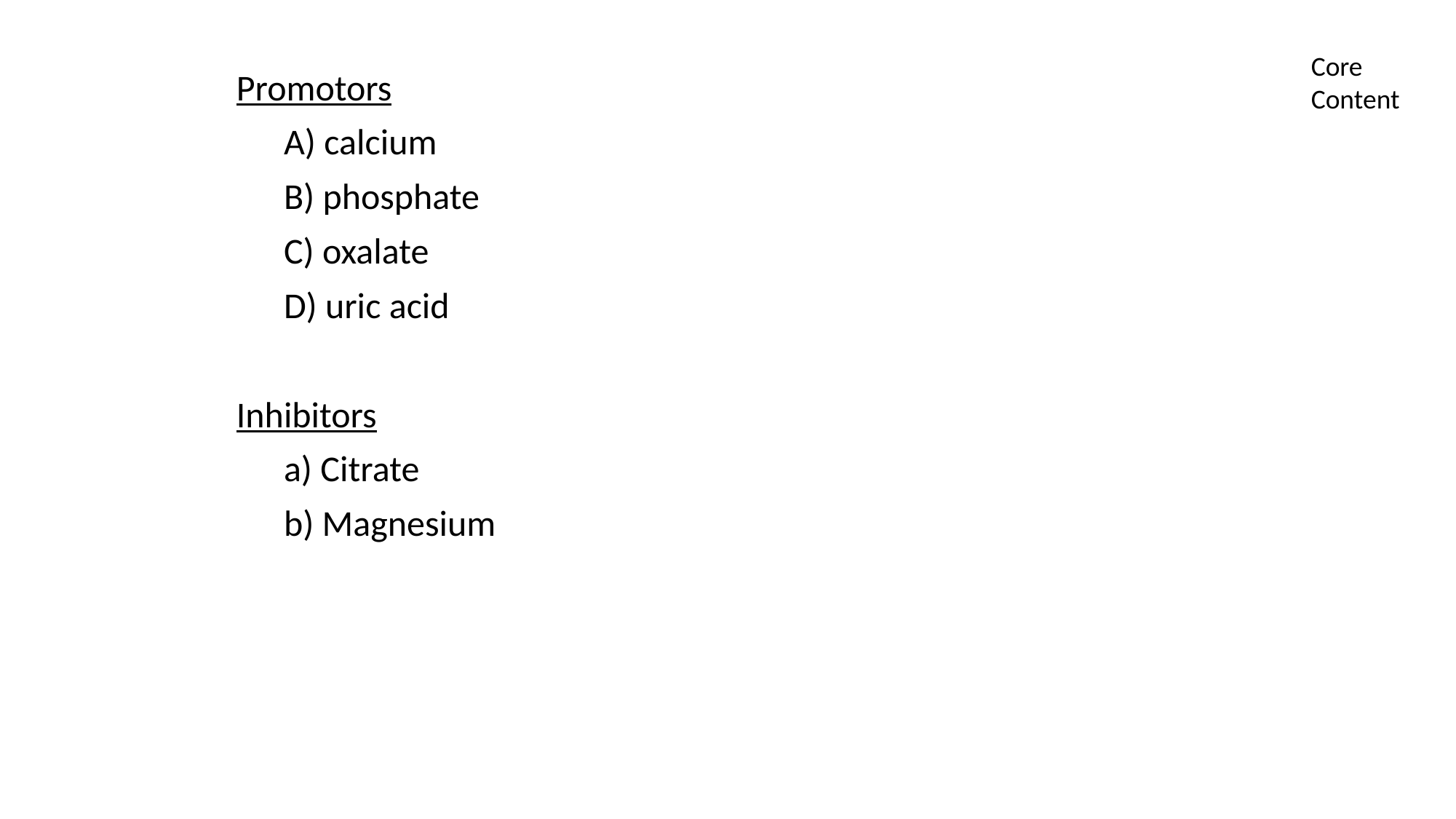

Core Content
  Promotors
	A) calcium
	B) phosphate
	C) oxalate
	D) uric acid

  Inhibitors
	a) Citrate
	b) Magnesium